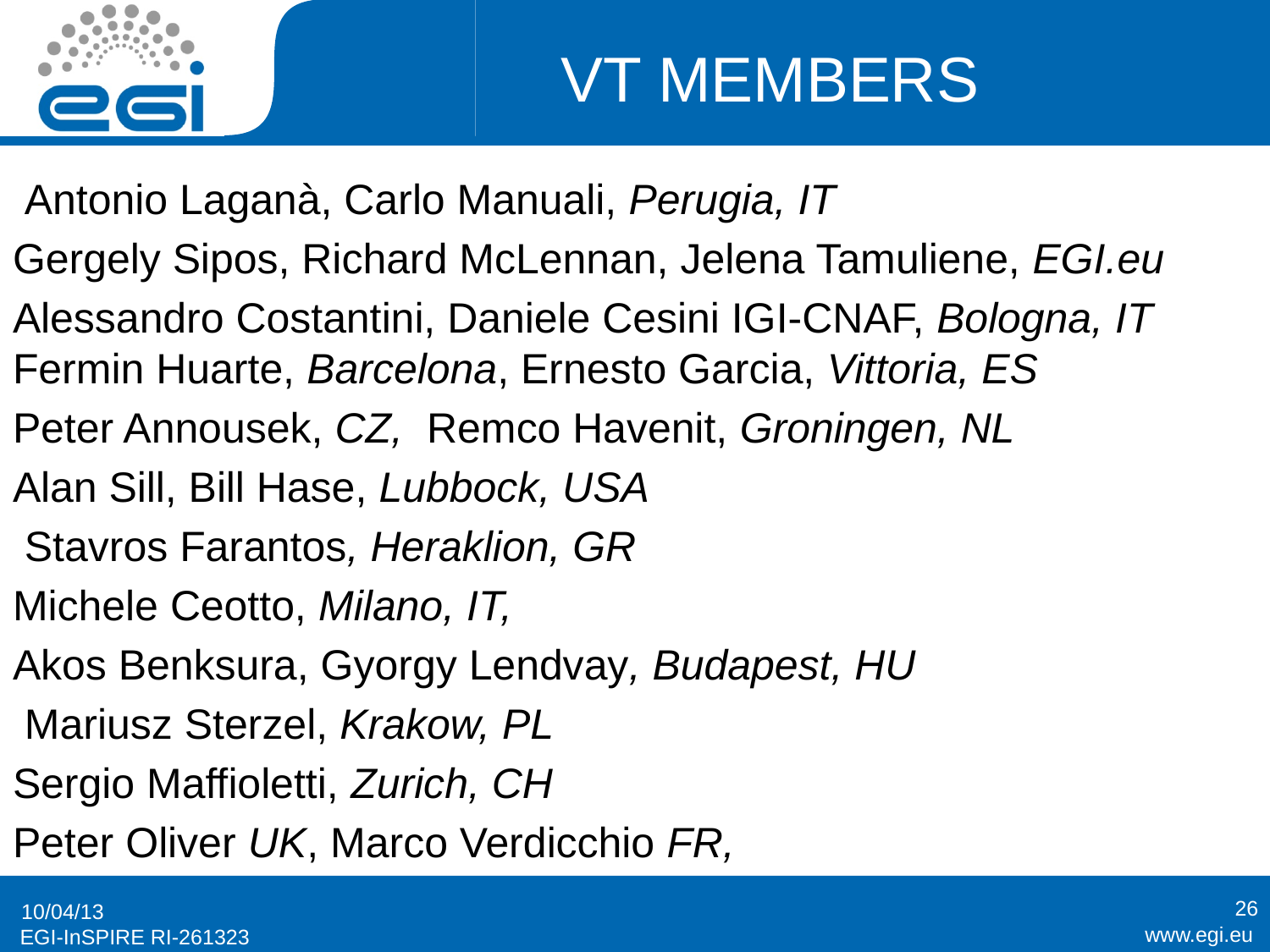

# VT MEMBERS
 Antonio Laganà, Carlo Manuali, Perugia, IT
Gergely Sipos, Richard McLennan, Jelena Tamuliene, EGI.eu
Alessandro Costantini, Daniele Cesini IGI-CNAF, Bologna, IT Fermin Huarte, Barcelona, Ernesto Garcia, Vittoria, ES
Peter Annousek, CZ,  Remco Havenit, Groningen, NL
Alan Sill, Bill Hase, Lubbock, USA
 Stavros Farantos, Heraklion, GR
Michele Ceotto, Milano, IT,
Akos Benksura, Gyorgy Lendvay, Budapest, HU
 Mariusz Sterzel, Krakow, PL
Sergio Maffioletti, Zurich, CH
Peter Oliver UK, Marco Verdicchio FR,
26
10/04/13